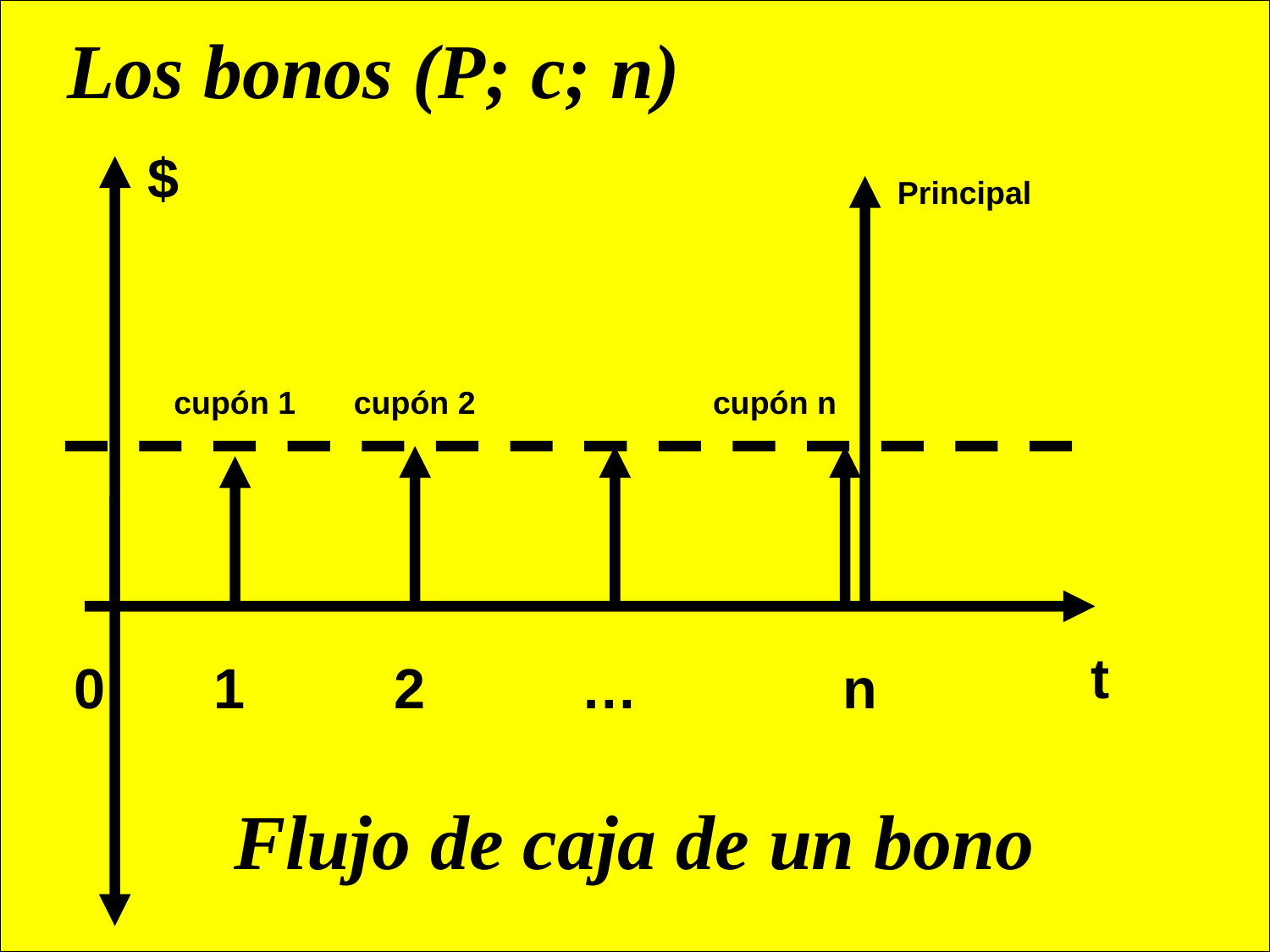

# Los bonos (P; c; n)
$

Principal

cupón 1
cupón 2
cupón n

t
0
1
2
…
n
Flujo de caja de un bono